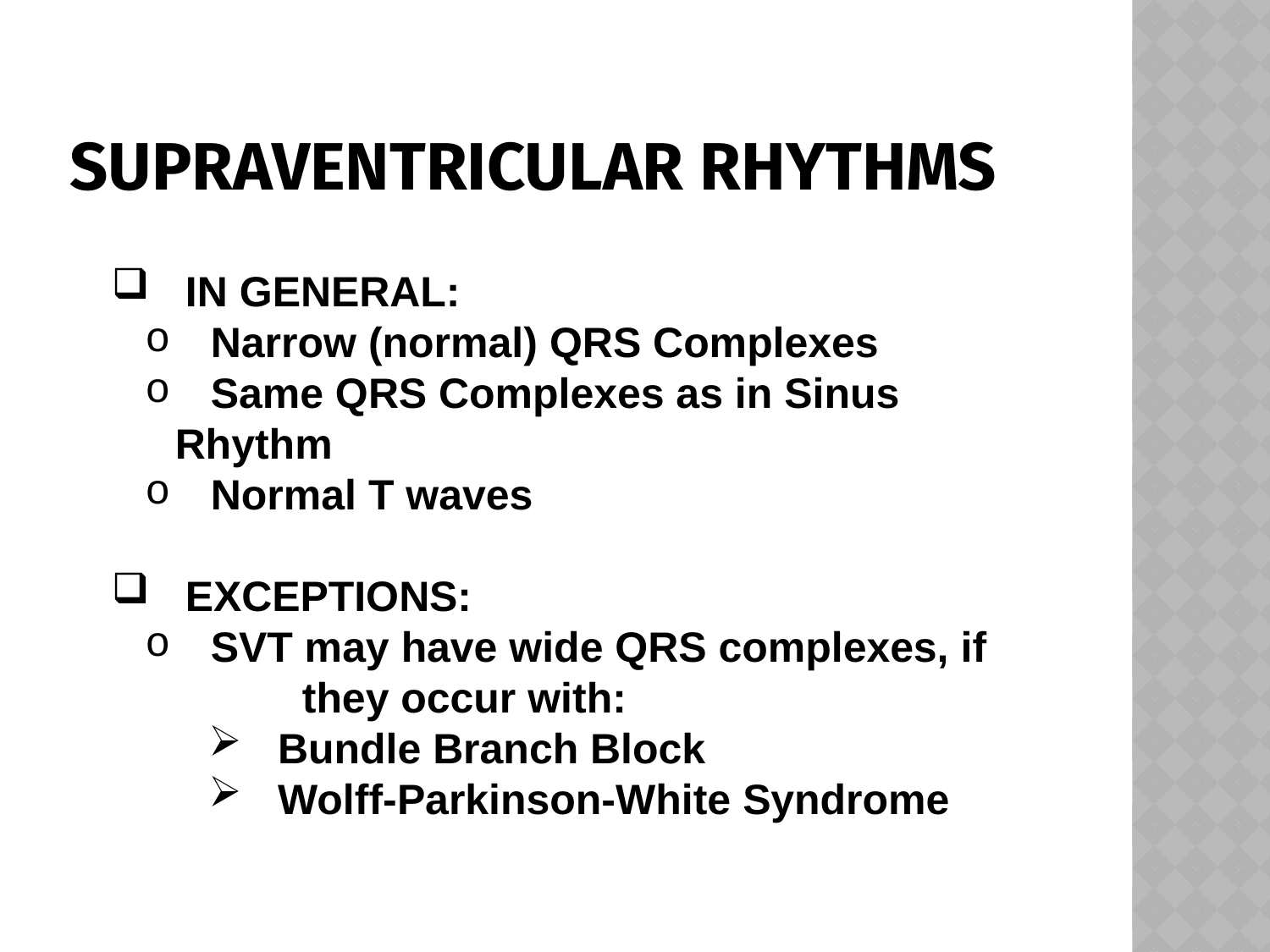

# Supraventricular rhythms
   IN GENERAL:
   Narrow (normal) QRS Complexes
   Same QRS Complexes as in Sinus 	Rhythm
   Normal T waves

   EXCEPTIONS:
   SVT may have wide QRS complexes, if 	they occur with:
   Bundle Branch Block
   Wolff-Parkinson-White Syndrome